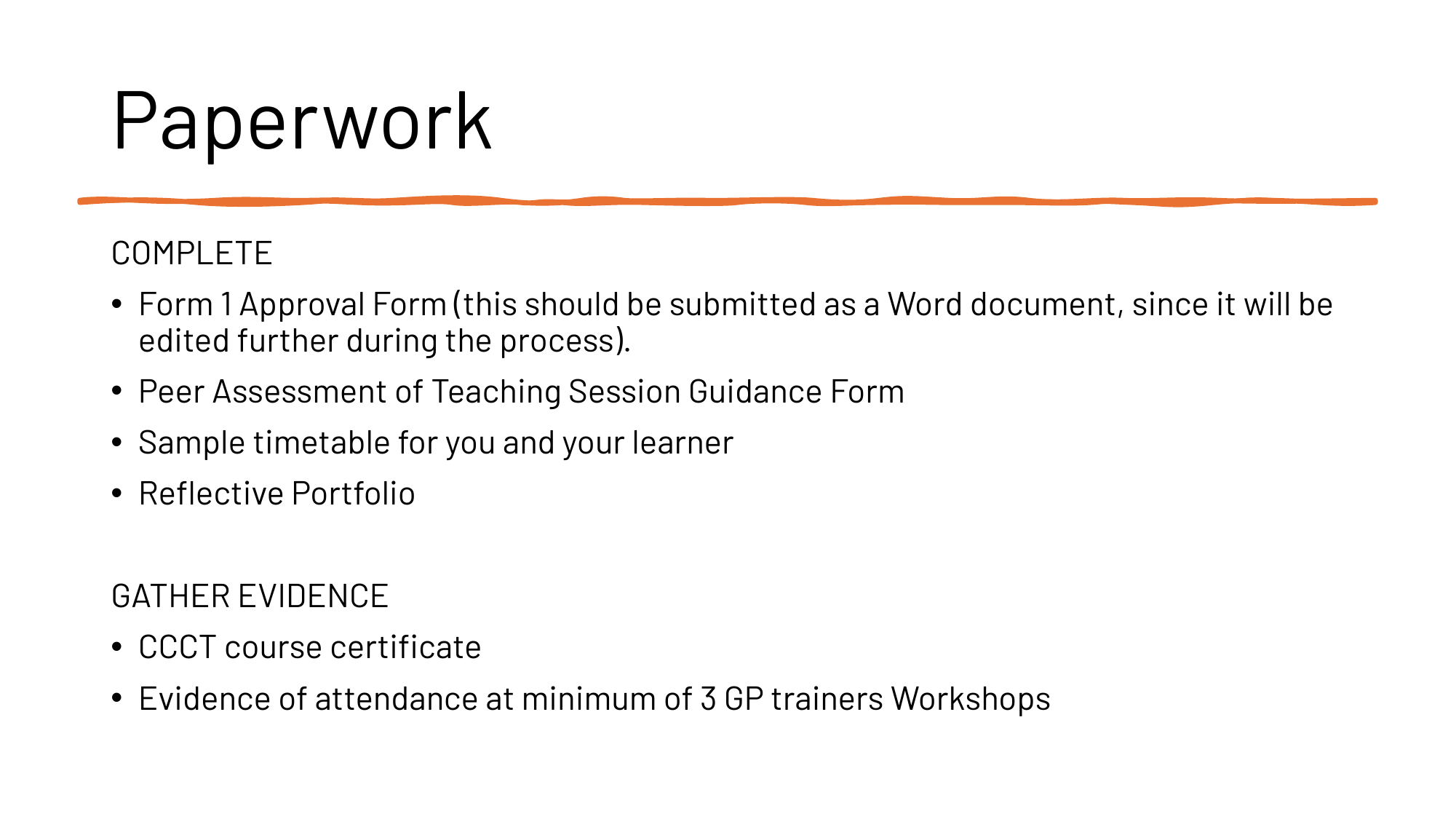

# Paperwork

COMPLETE
Form 1 Approval Form (this should be submitted as a Word document, since it will be edited further during the process).
Peer Assessment of Teaching Session Guidance Form
Sample timetable for you and your learner
Reflective Portfolio

GATHER EVIDENCE
CCCT course certificate
Evidence of attendance at minimum of 3 GP trainers Workshops